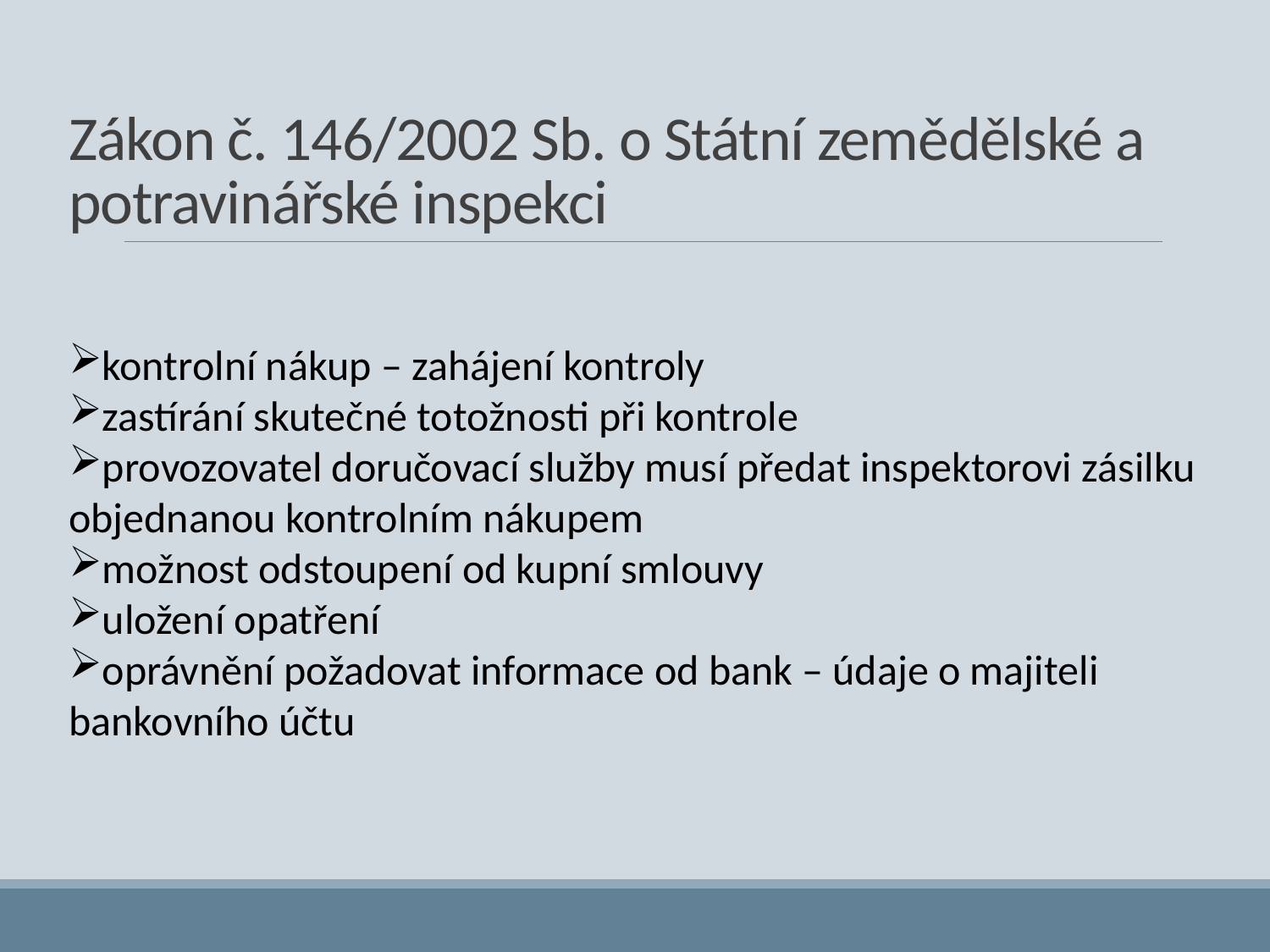

# Zákon č. 146/2002 Sb. o Státní zemědělské a potravinářské inspekci

kontrolní nákup – zahájení kontroly
zastírání skutečné totožnosti při kontrole
provozovatel doručovací služby musí předat inspektorovi zásilku objednanou kontrolním nákupem
možnost odstoupení od kupní smlouvy
uložení opatření
oprávnění požadovat informace od bank – údaje o majiteli bankovního účtu